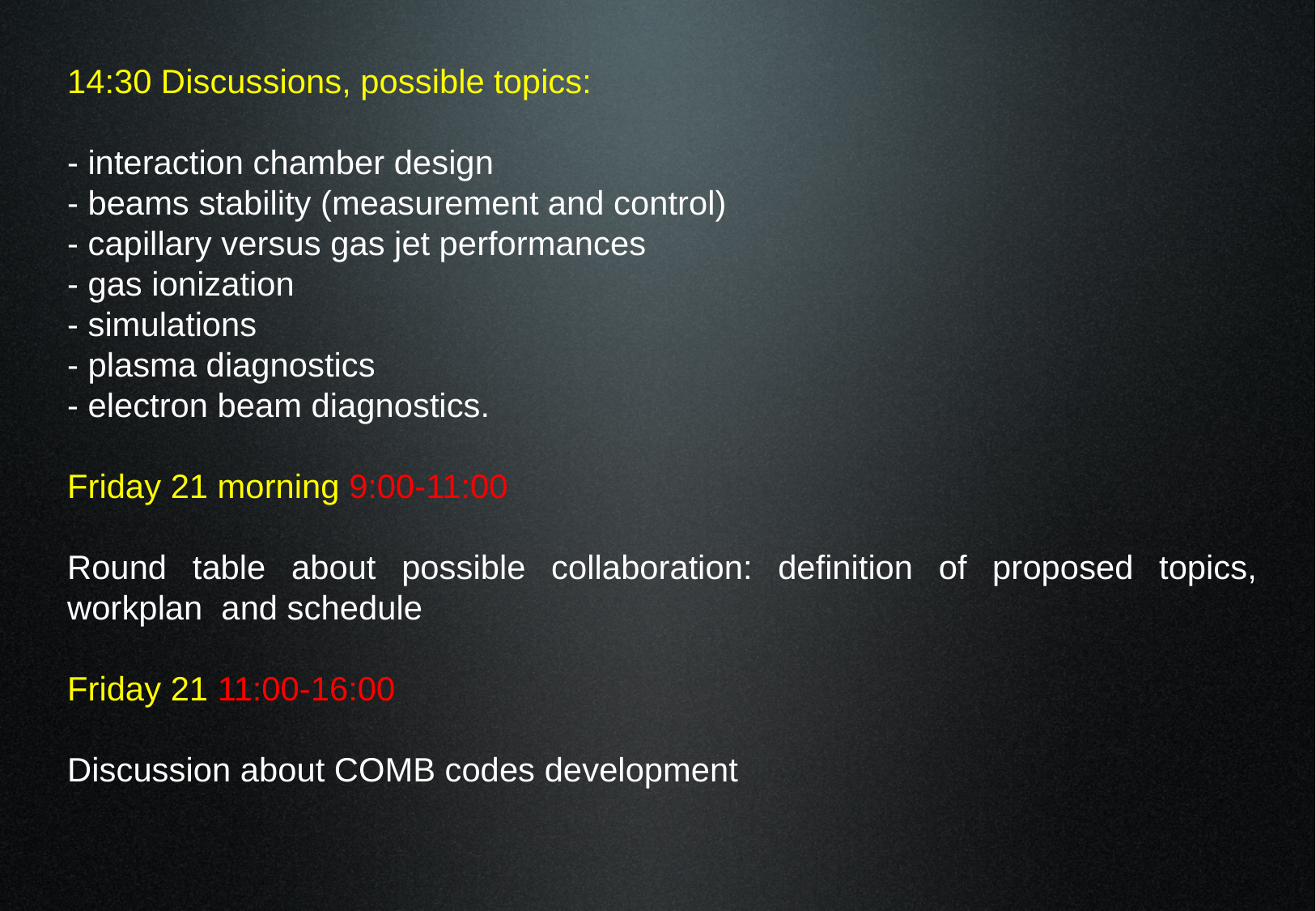

14:30 Discussions, possible topics:

- interaction chamber design
- beams stability (measurement and control)
- capillary versus gas jet performances
- gas ionization
- simulations
- plasma diagnostics
- electron beam diagnostics.

Friday 21 morning 9:00-11:00

Round table about possible collaboration: definition of proposed topics, workplan  and schedule

Friday 21 11:00-16:00

Discussion about COMB codes development